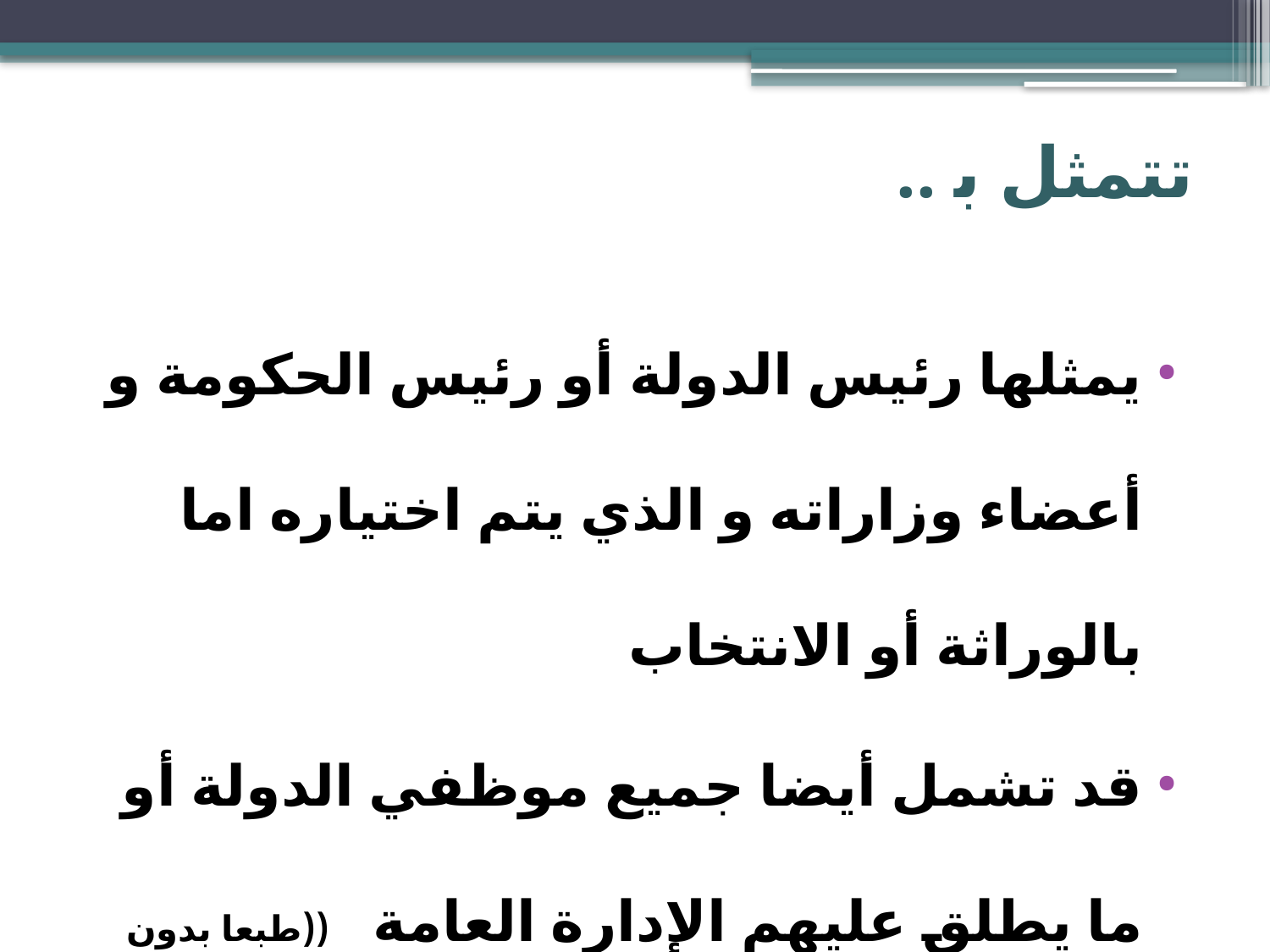

# تتمثل ب‍‍‍‍‍‍ ..
يمثلها رئيس الدولة أو رئيس الحكومة و أعضاء وزاراته و الذي يتم اختياره اما بالوراثة أو الانتخاب
قد تشمل أيضا جميع موظفي الدولة أو ما يطلق عليهم الإدارة العامة   ((طبعا بدون موظفي التشريعية أو القضاء))